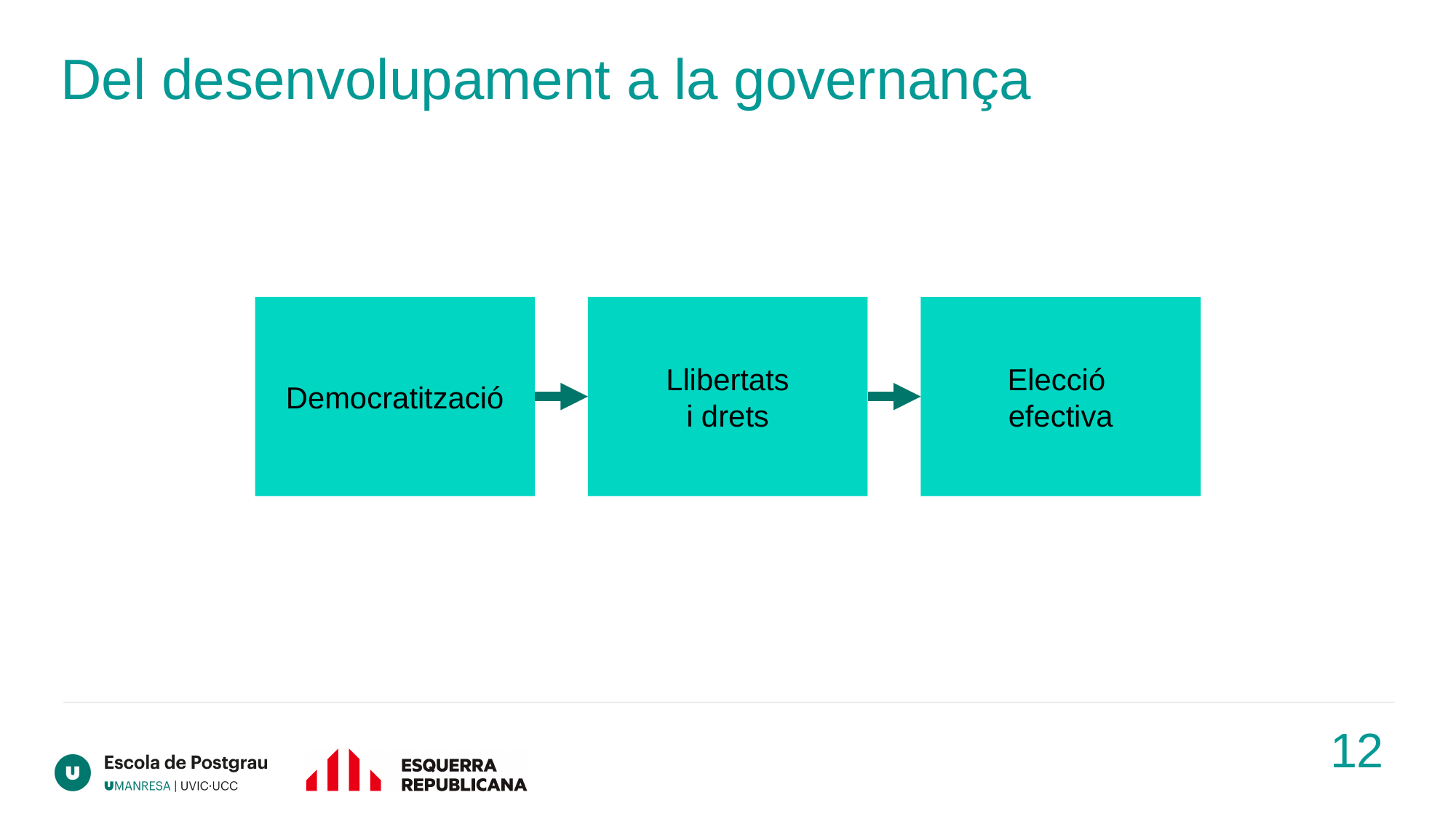

# Del desenvolupament a la governança
Democratització
Llibertats
i drets
Elecció
efectiva
12